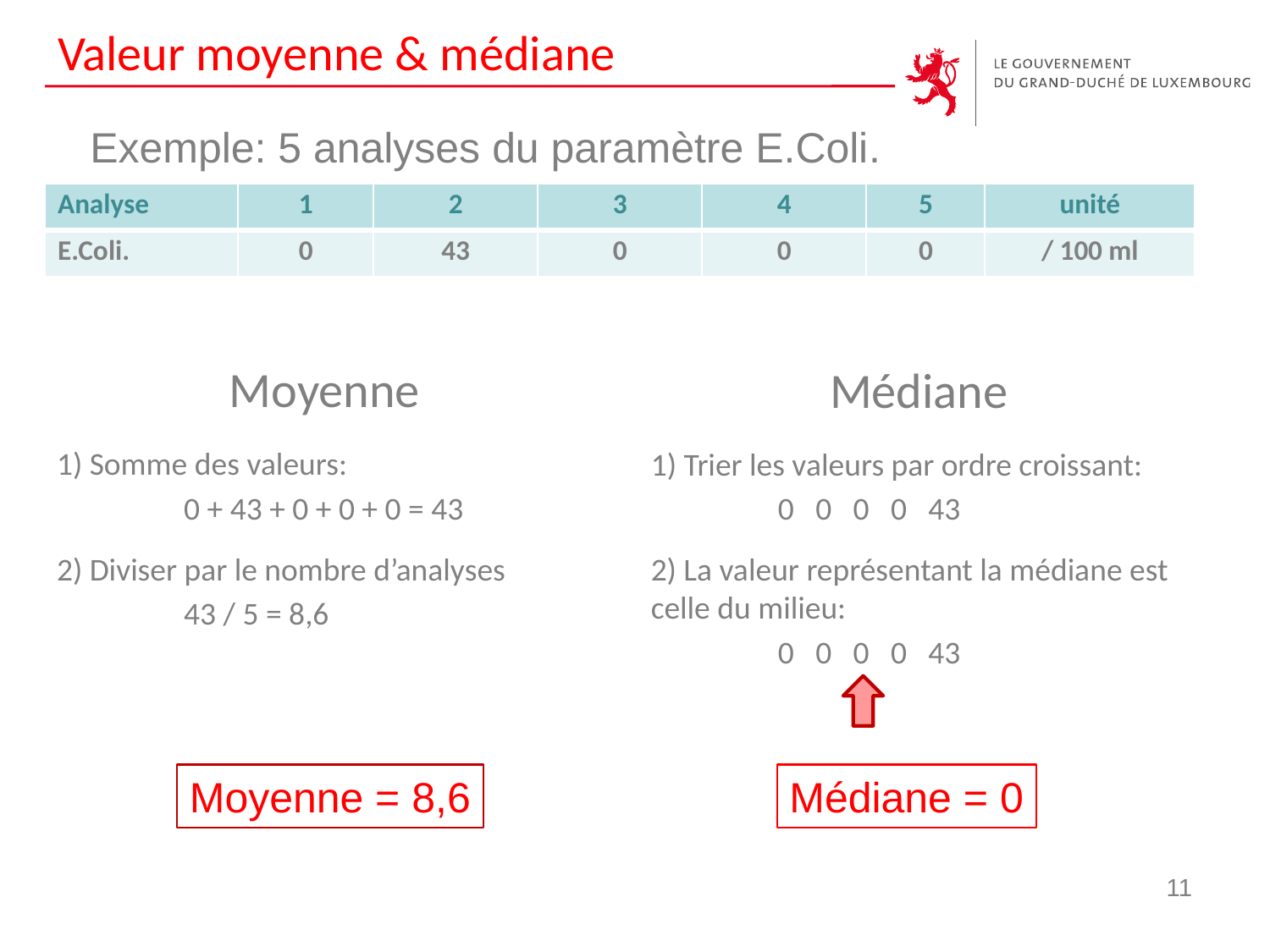

# Valeur moyenne & médiane
Exemple: 5 analyses du paramètre E.Coli.
| Analyse | 1 | 2 | 3 | 4 | 5 | unité |
| --- | --- | --- | --- | --- | --- | --- |
| E.Coli. | 0 | 43 | 0 | 0 | 0 | / 100 ml |
Moyenne

Médiane

1) Somme des valeurs:
	0 + 43 + 0 + 0 + 0 = 43

1) Trier les valeurs par ordre croissant:
	0   0   0   0   43

2) Diviser par le nombre d’analyses
	43 / 5 = 8,6

2) La valeur représentant la médiane est celle du milieu:
	0   0   0   0   43

Moyenne = 8,6
Médiane = 0
11